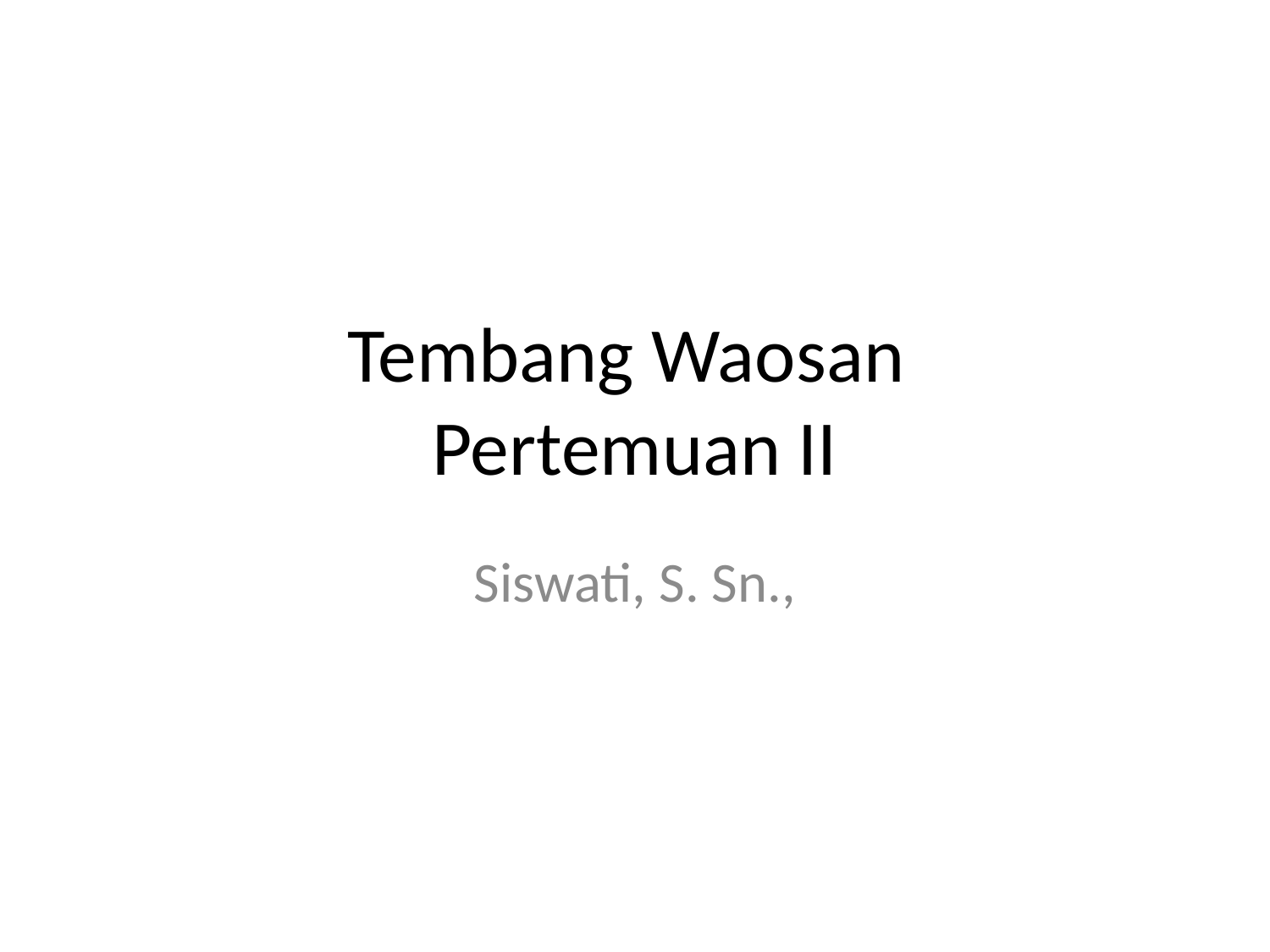

# Tembang Waosan Pertemuan II
Siswati, S. Sn.,